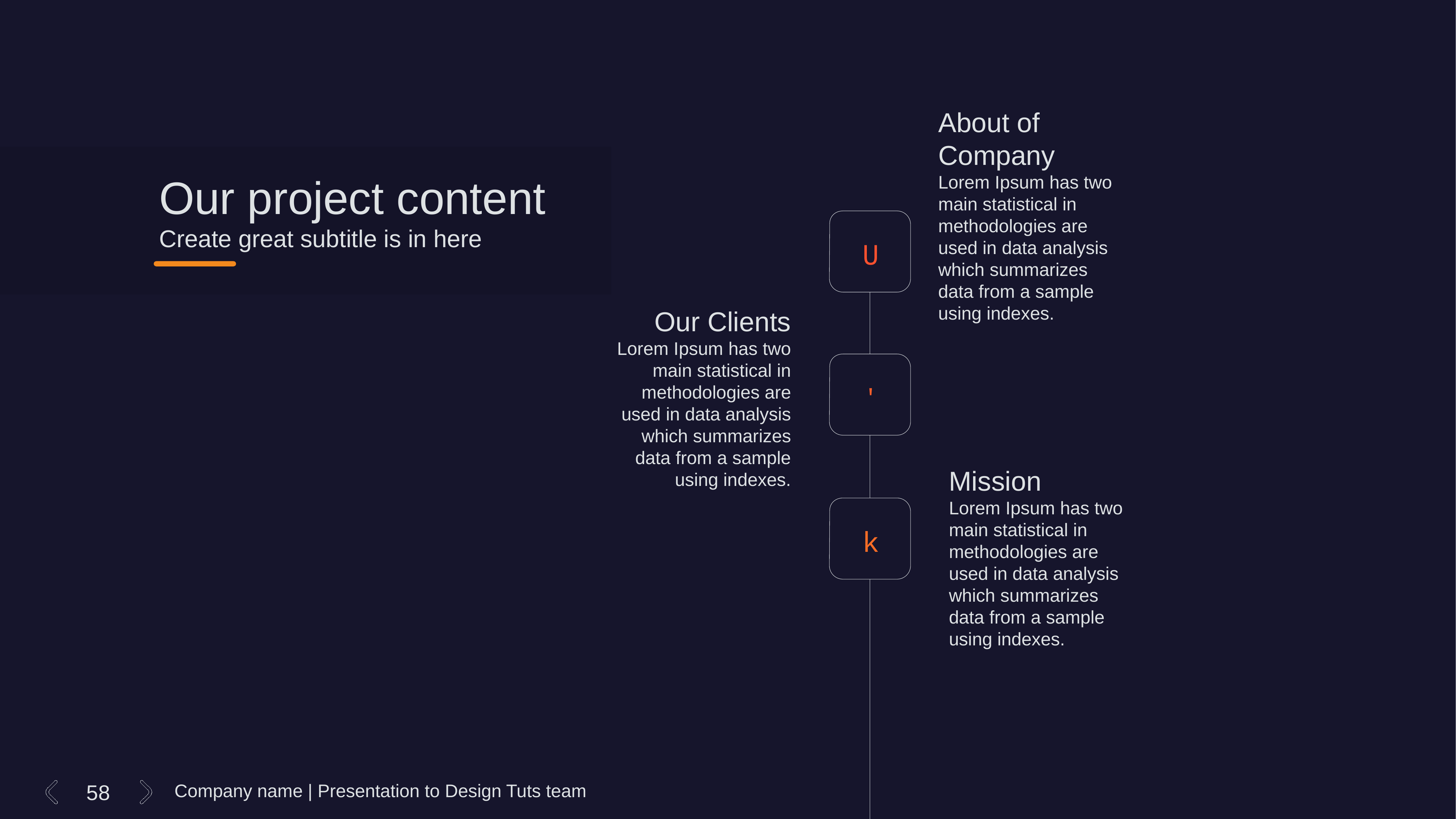

About of Company
Lorem Ipsum has two main statistical in methodologies are used in data analysis which summarizes data from a sample using indexes.

Our project content
Create great subtitle is in here

U

Our Clients
Lorem Ipsum has two main statistical in methodologies are used in data analysis which summarizes data from a sample using indexes.

'
Mission
Lorem Ipsum has two main statistical in methodologies are used in data analysis which summarizes data from a sample using indexes.

k